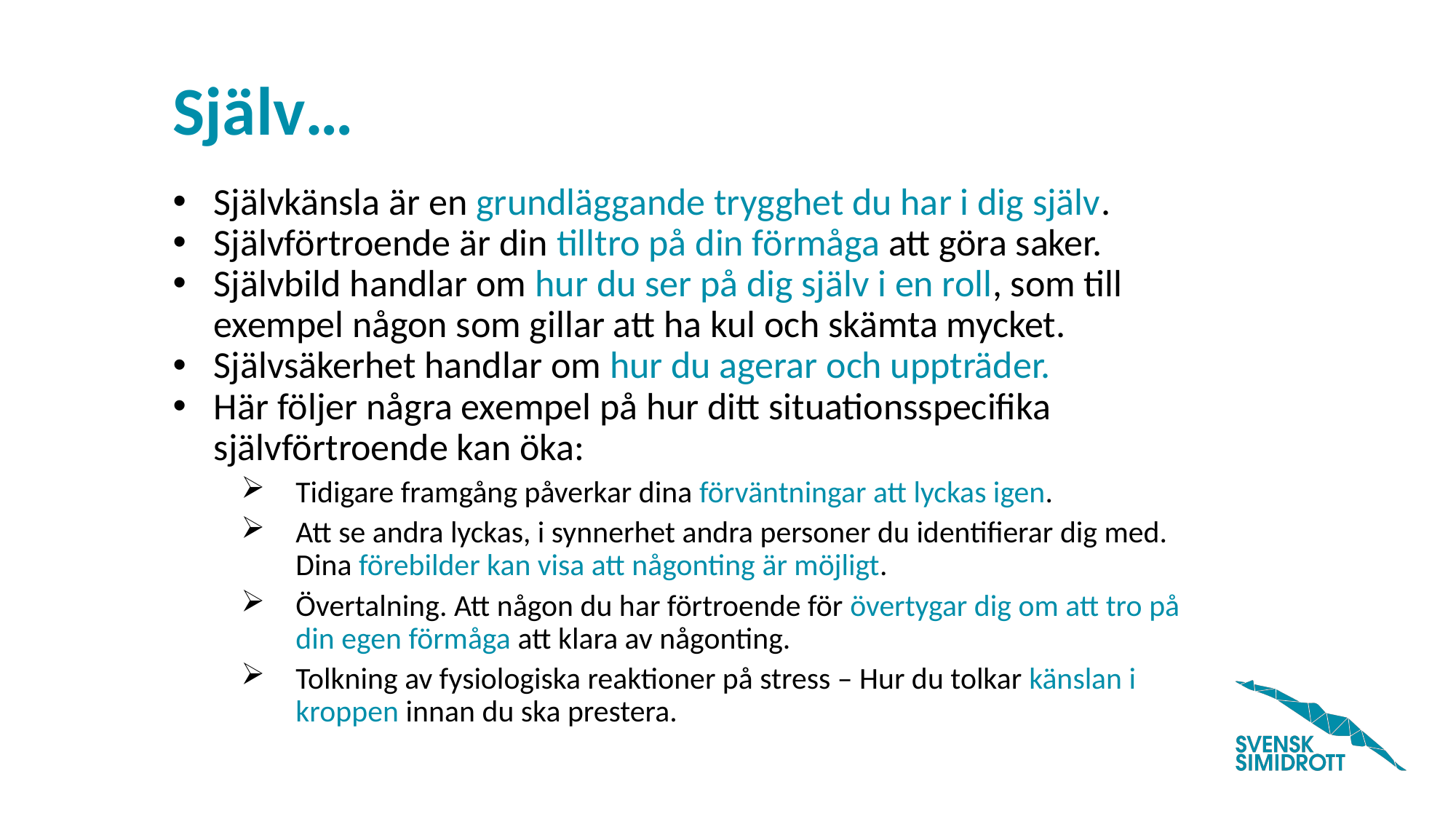

# Själv…
Självkänsla är en grundläggande trygghet du har i dig själv.
Självförtroende är din tilltro på din förmåga att göra saker.
Självbild handlar om hur du ser på dig själv i en roll, som till exempel någon som gillar att ha kul och skämta mycket.
Självsäkerhet handlar om hur du agerar och uppträder.
Här följer några exempel på hur ditt situationsspecifika självförtroende kan öka:
Tidigare framgång påverkar dina förväntningar att lyckas igen.
Att se andra lyckas, i synnerhet andra personer du identifierar dig med. Dina förebilder kan visa att någonting är möjligt.
Övertalning. Att någon du har förtroende för övertygar dig om att tro på din egen förmåga att klara av någonting.
Tolkning av fysiologiska reaktioner på stress – Hur du tolkar känslan i kroppen innan du ska prestera.